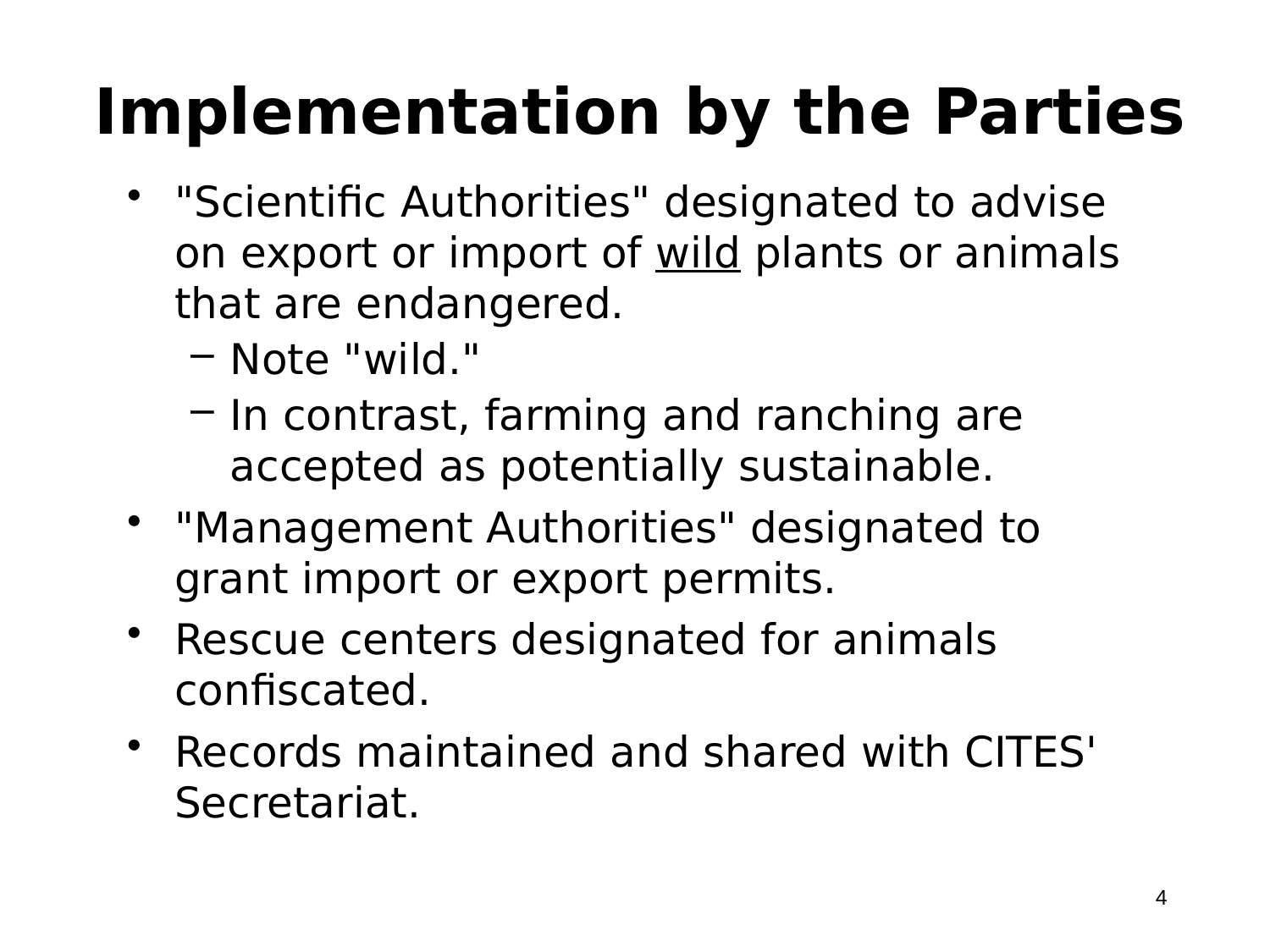

# Implementation by the Parties
"Scientific Authorities" designated to advise on export or import of wild plants or animals that are endangered.
Note "wild."
In contrast, farming and ranching are accepted as potentially sustainable.
"Management Authorities" designated to grant import or export permits.
Rescue centers designated for animals confiscated.
Records maintained and shared with CITES' Secretariat.